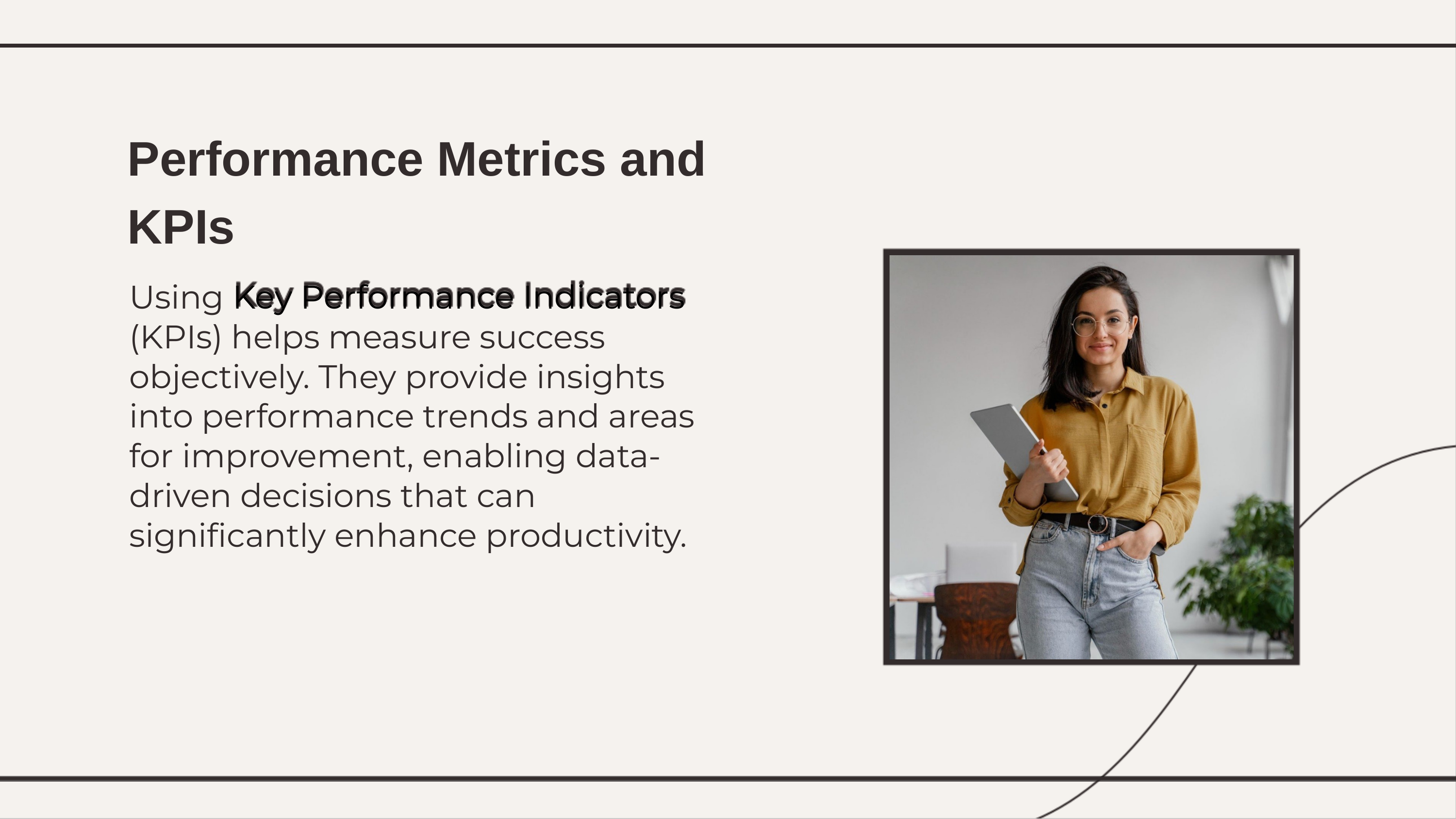

Performance Metrics and KPIs

Using Key Performance Indicators (KPIs) helps measure success objectively. They provide insights into performance trends and areas for improvement, enabling data- driven decisions that can signiﬁcantly enhance productivity.